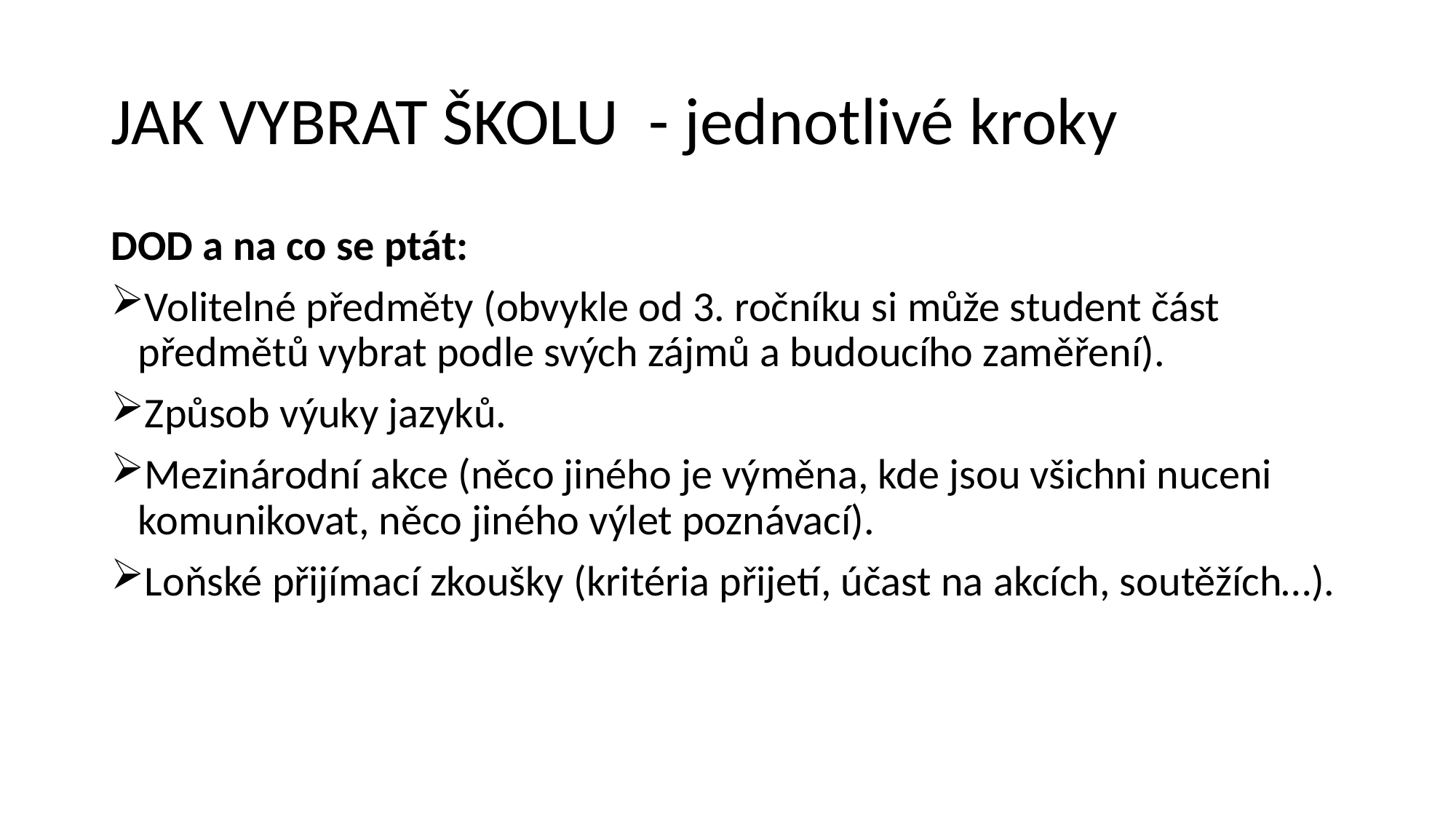

# JAK VYBRAT ŠKOLU  - jednotlivé kroky
DOD a na co se ptát:
Volitelné předměty (obvykle od 3. ročníku si může student část předmětů vybrat podle svých zájmů a budoucího zaměření).
Způsob výuky jazyků.
Mezinárodní akce (něco jiného je výměna, kde jsou všichni nuceni komunikovat, něco jiného výlet poznávací).
Loňské přijímací zkoušky (kritéria přijetí, účast na akcích, soutěžích…).